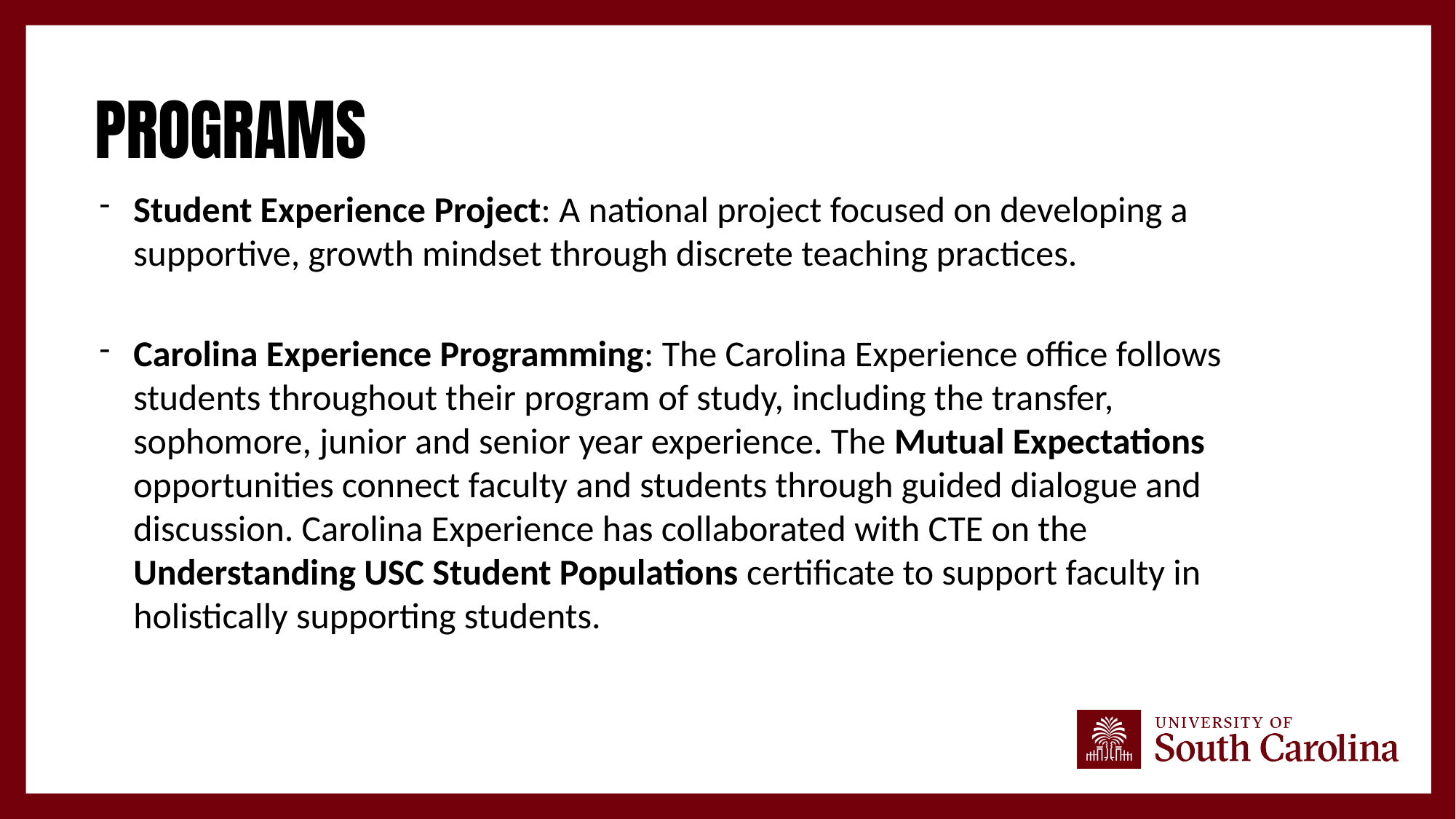

# Programs
Student Experience Project: A national project focused on developing a supportive, growth mindset through discrete teaching practices.
Carolina Experience Programming: The Carolina Experience office follows students throughout their program of study, including the transfer, sophomore, junior and senior year experience. The Mutual Expectations opportunities connect faculty and students through guided dialogue and discussion. Carolina Experience has collaborated with CTE on the Understanding USC Student Populations certificate to support faculty in holistically supporting students.